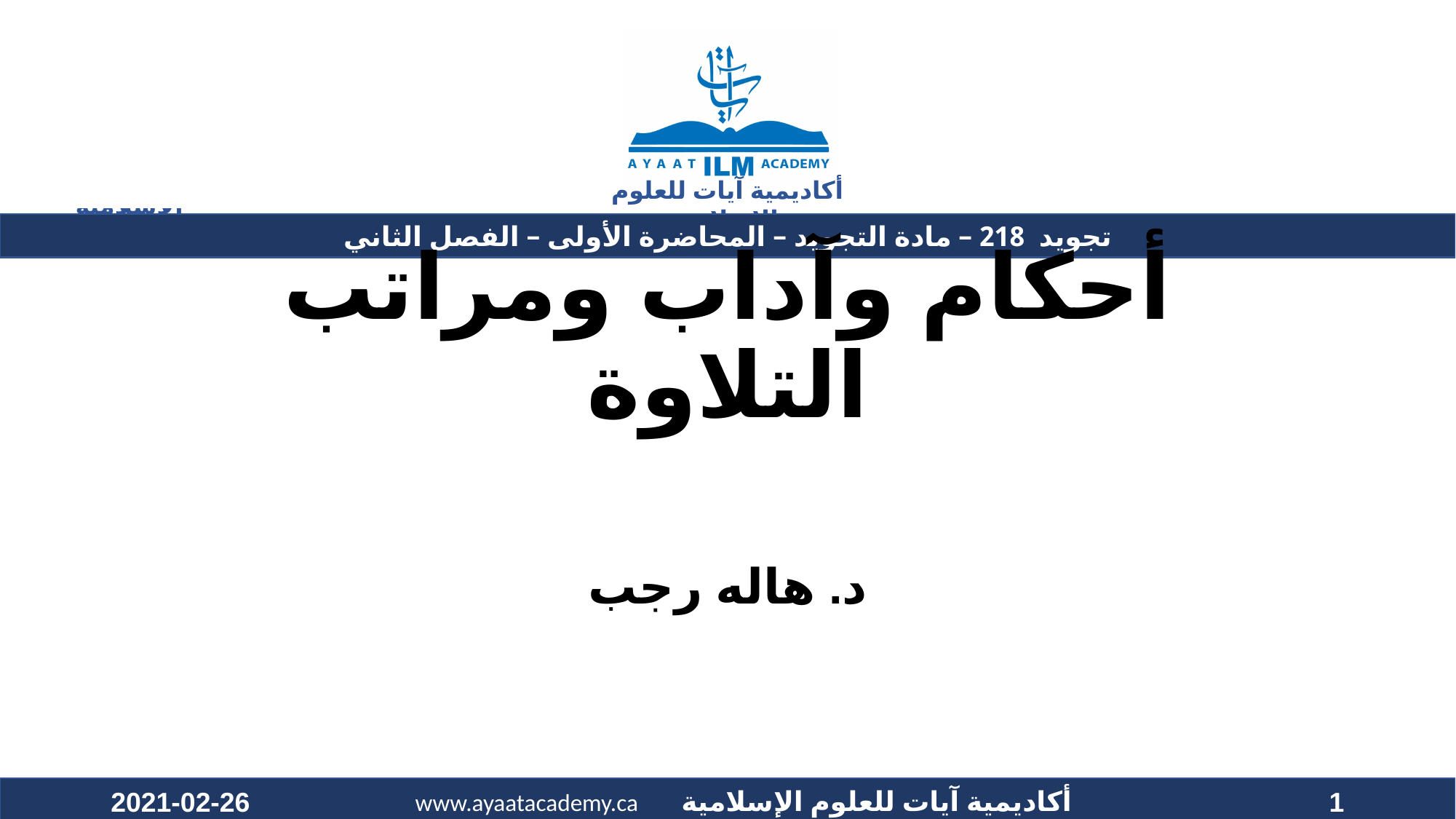

# أحكام وآداب ومراتب التلاوة
د. هاله رجب
2021-02-26
1